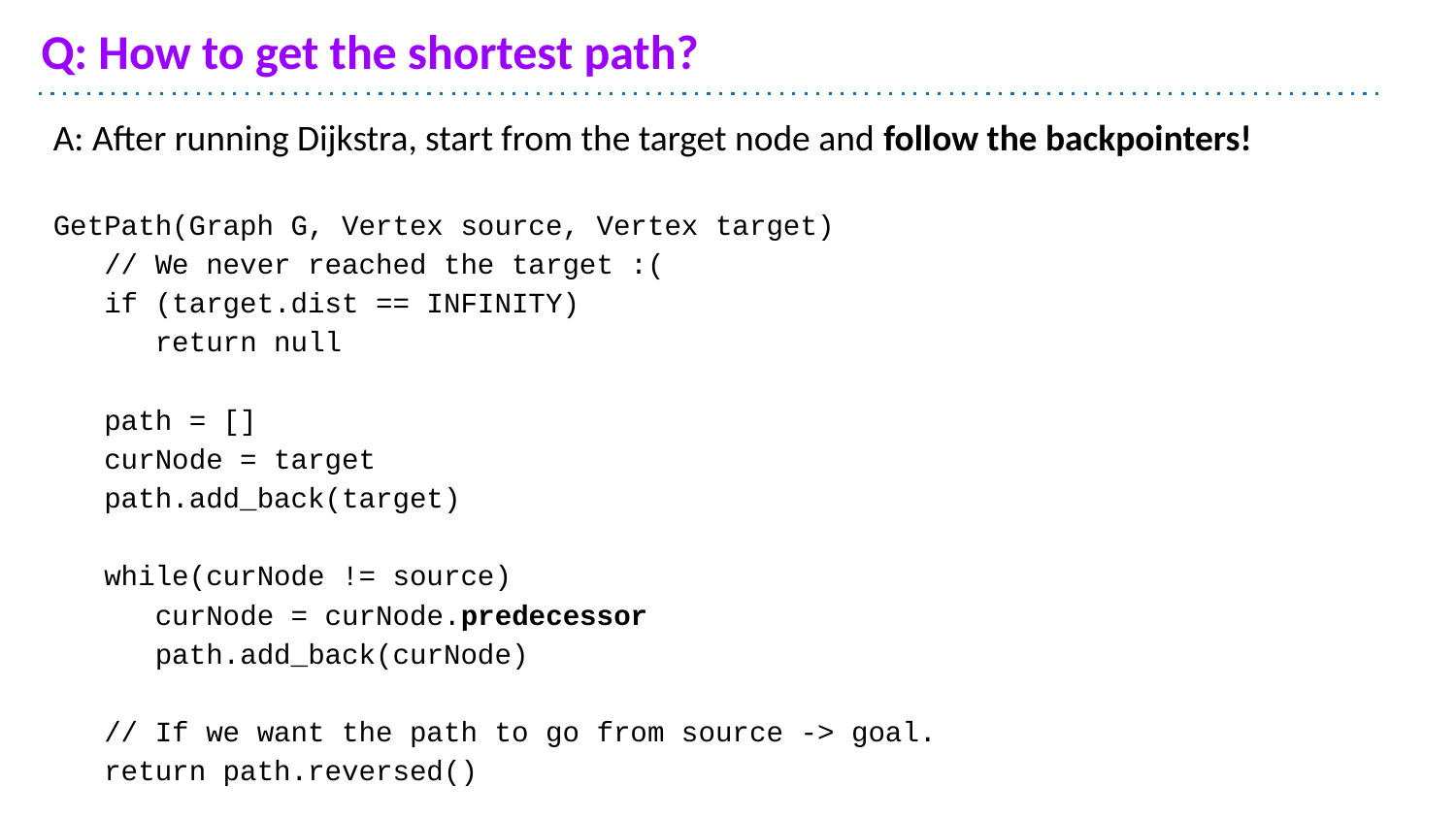

# Q: How to get the shortest path?
A: After running Dijkstra, start from the target node and follow the backpointers!
GetPath(Graph G, Vertex source, Vertex target)
   // We never reached the target :(
   if (target.dist == INFINITY)
      return null

   path = []
   curNode = target
   path.add_back(target)

   while(curNode != source)
      curNode = curNode.predecessor
      path.add_back(curNode)
   // If we want the path to go from source -> goal.
   return path.reversed()